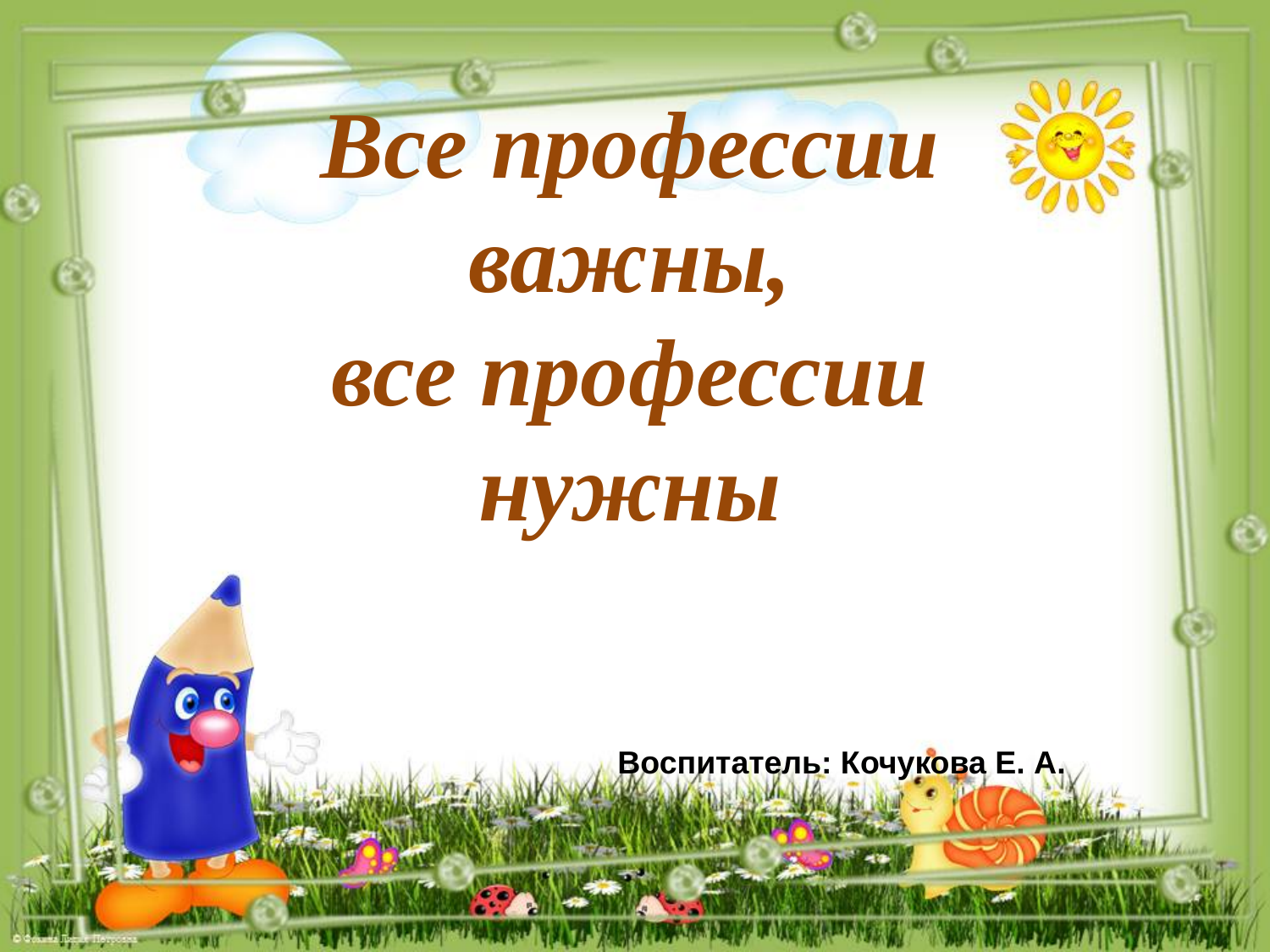

Все профессии важны,
все профессии
нужны
Воспитатель: Кочукова Е. А.